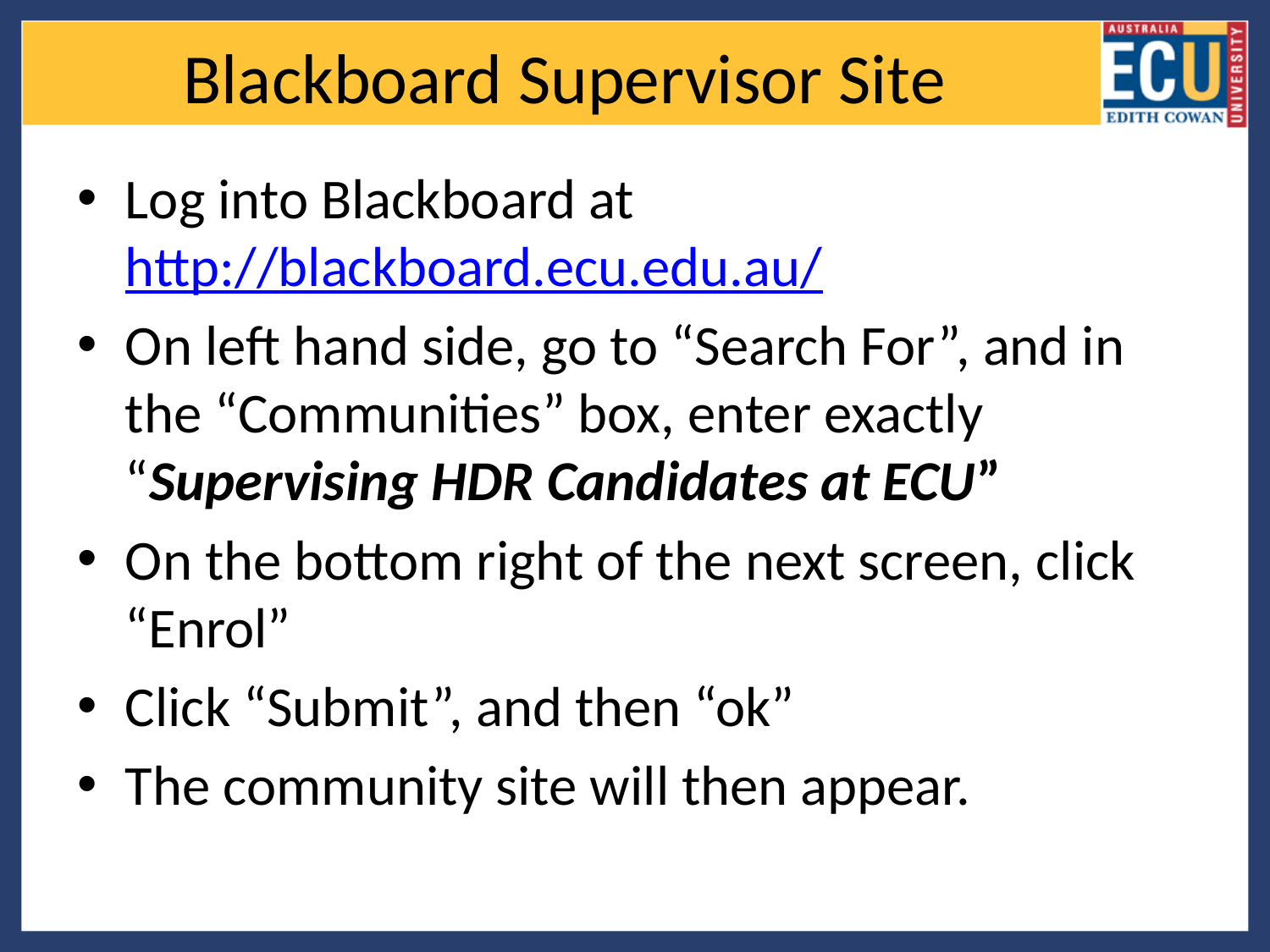

# Blackboard Supervisor Site
Log into Blackboard at http://blackboard.ecu.edu.au/
On left hand side, go to “Search For”, and in the “Communities” box, enter exactly “Supervising HDR Candidates at ECU”
On the bottom right of the next screen, click “Enrol”
Click “Submit”, and then “ok”
The community site will then appear.